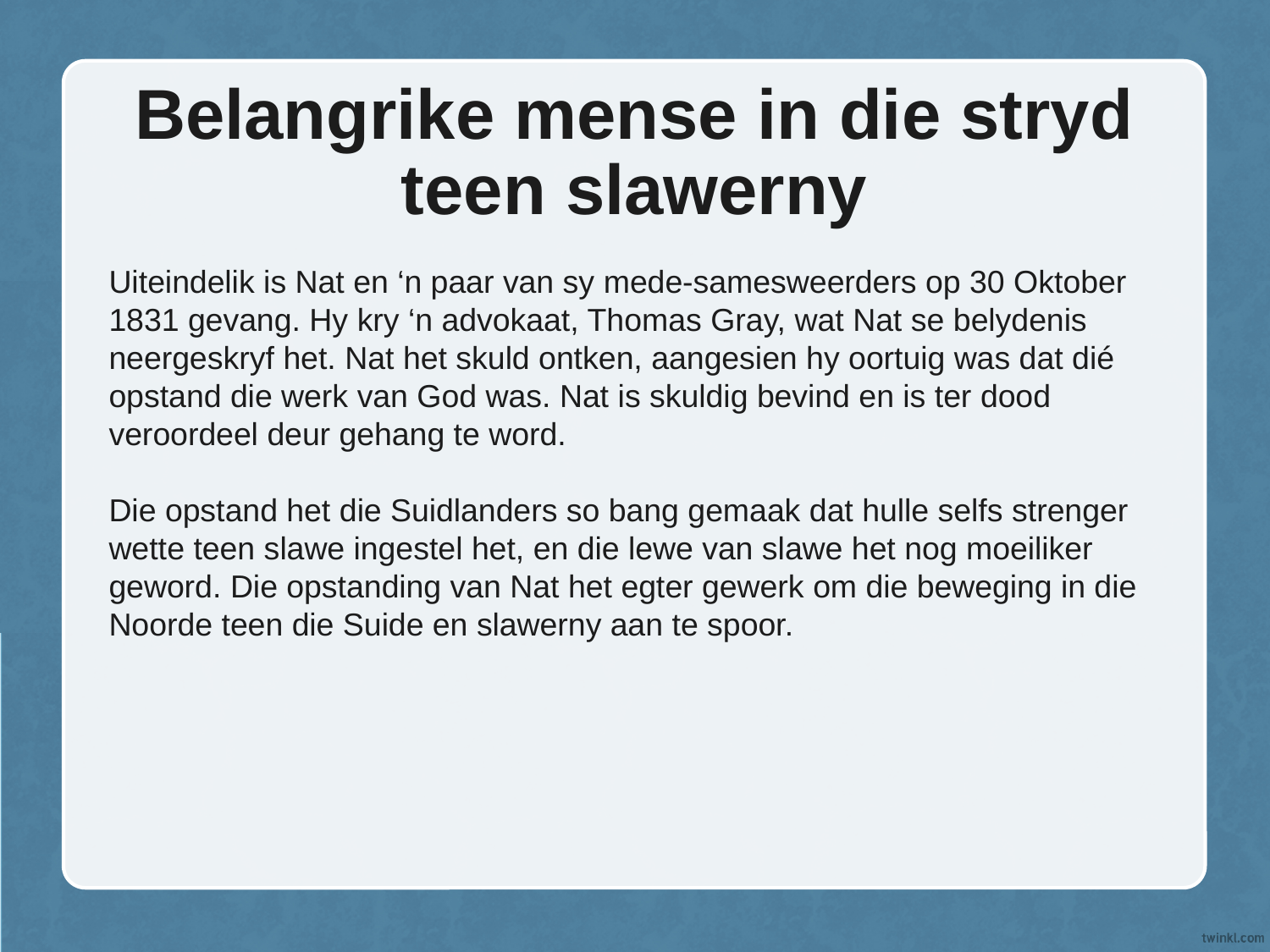

# Belangrike mense in die stryd teen slawerny
Uiteindelik is Nat en ‘n paar van sy mede-samesweerders op 30 Oktober 1831 gevang. Hy kry ‘n advokaat, Thomas Gray, wat Nat se belydenis neergeskryf het. Nat het skuld ontken, aangesien hy oortuig was dat dié opstand die werk van God was. Nat is skuldig bevind en is ter dood veroordeel deur gehang te word.

Die opstand het die Suidlanders so bang gemaak dat hulle selfs strenger wette teen slawe ingestel het, en die lewe van slawe het nog moeiliker geword. Die opstanding van Nat het egter gewerk om die beweging in die Noorde teen die Suide en slawerny aan te spoor.